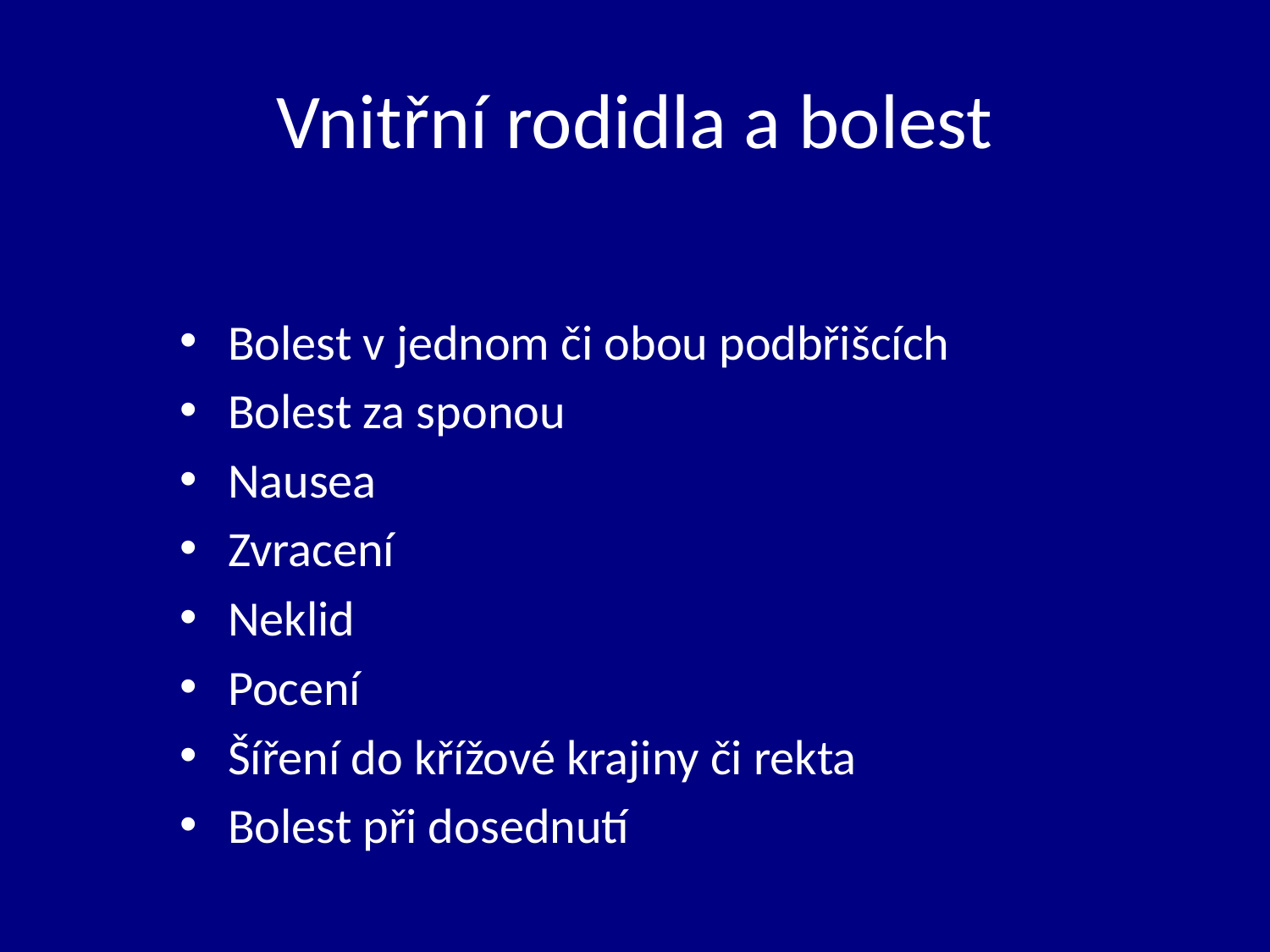

# Vnitřní rodidla a bolest
Bolest v jednom či obou podbřišcích
Bolest za sponou
Nausea
Zvracení
Neklid
Pocení
Šíření do křížové krajiny či rekta
Bolest při dosednutí